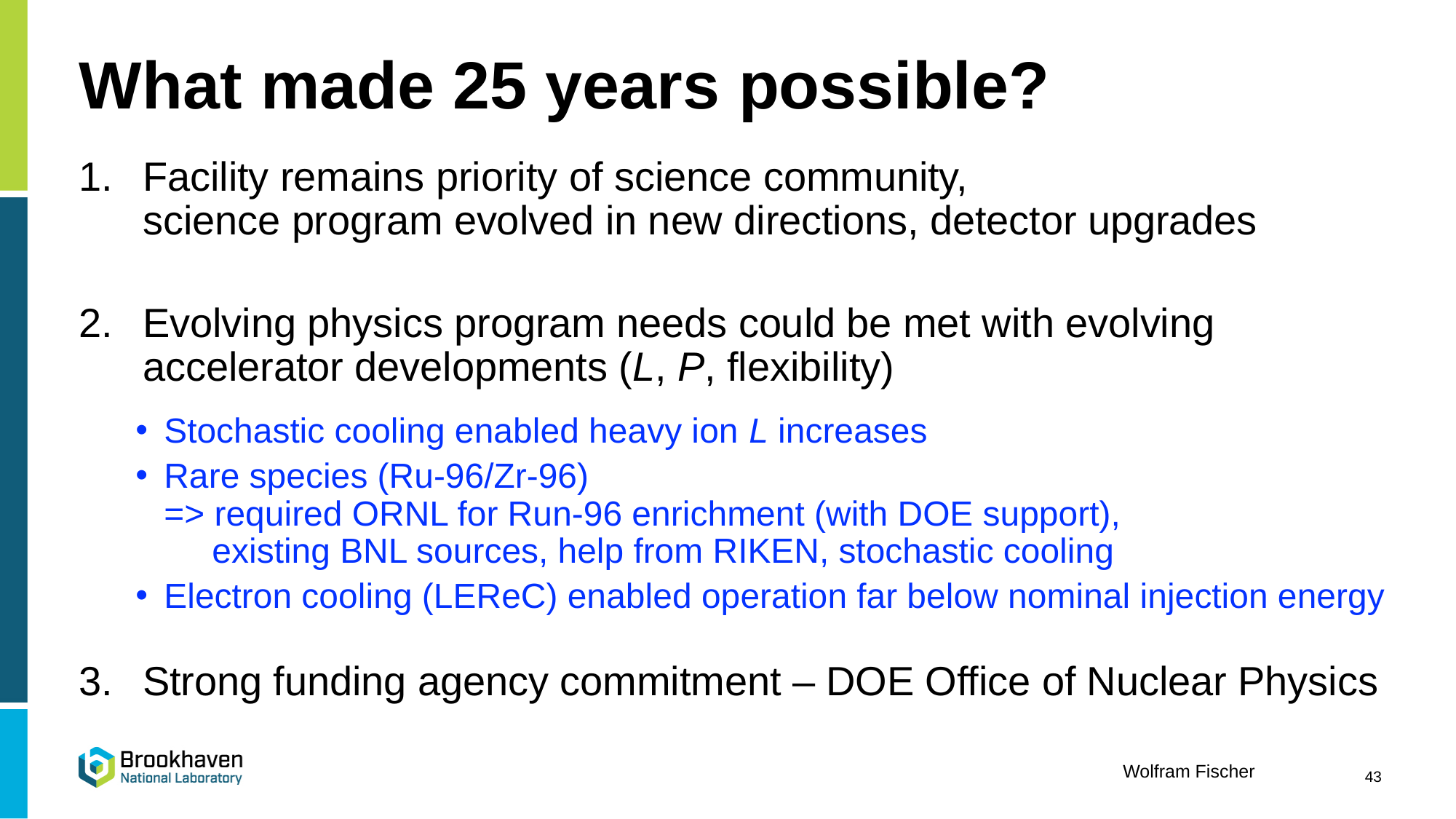

# What made 25 years possible?
Facility remains priority of science community,
science program evolved in new directions, detector upgrades

Evolving physics program needs could be met with evolving
accelerator developments (L, P, flexibility)
Stochastic cooling enabled heavy ion L increases
Rare species (Ru-96/Zr-96)
=> required ORNL for Run-96 enrichment (with DOE support),
     existing BNL sources, help from RIKEN, stochastic cooling
Electron cooling (LEReC) enabled operation far below nominal injection energy
Strong funding agency commitment – DOE Office of Nuclear Physics
43